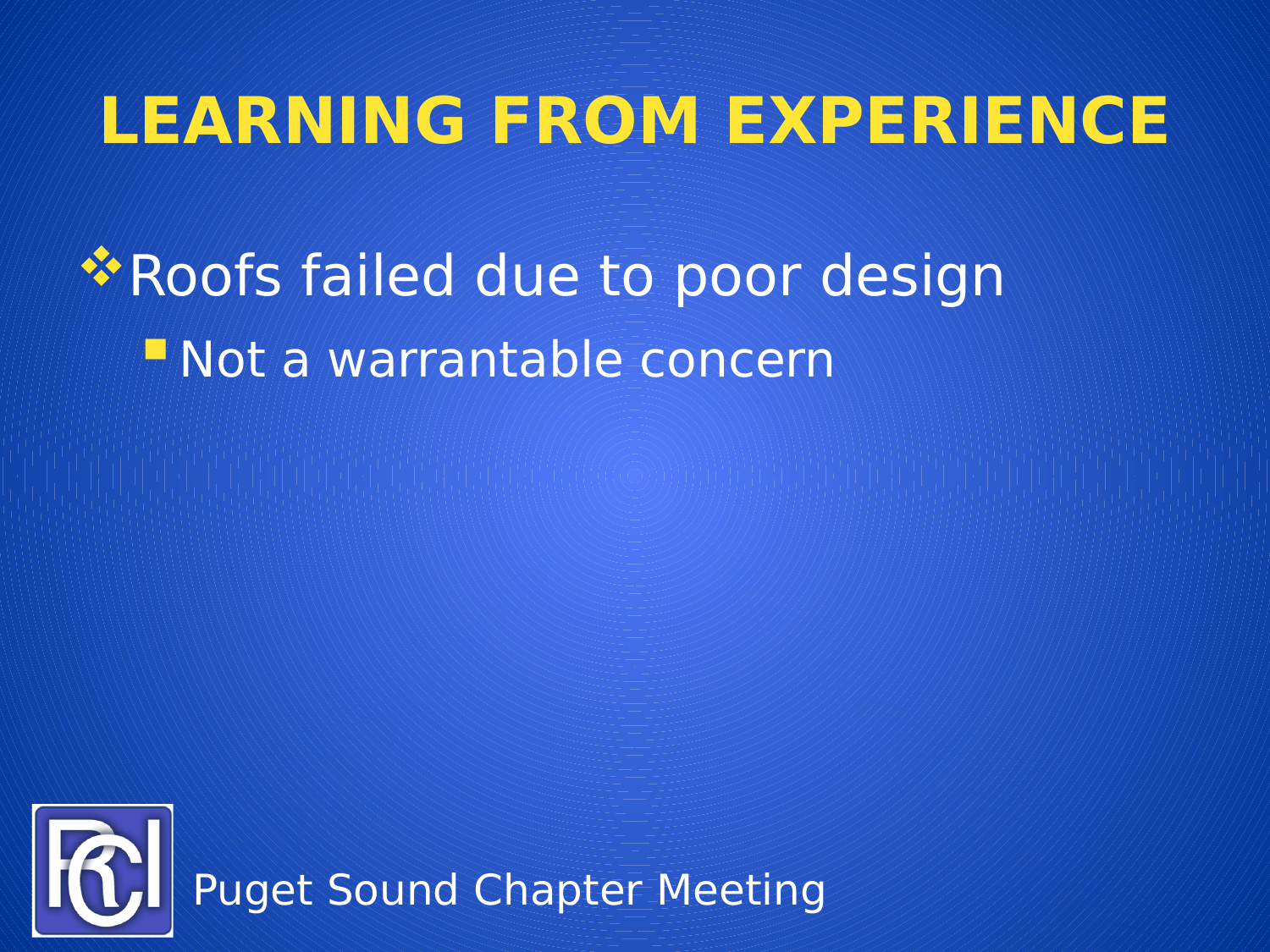

# Learning from Experience
Roofs failed due to poor design
Not a warrantable concern